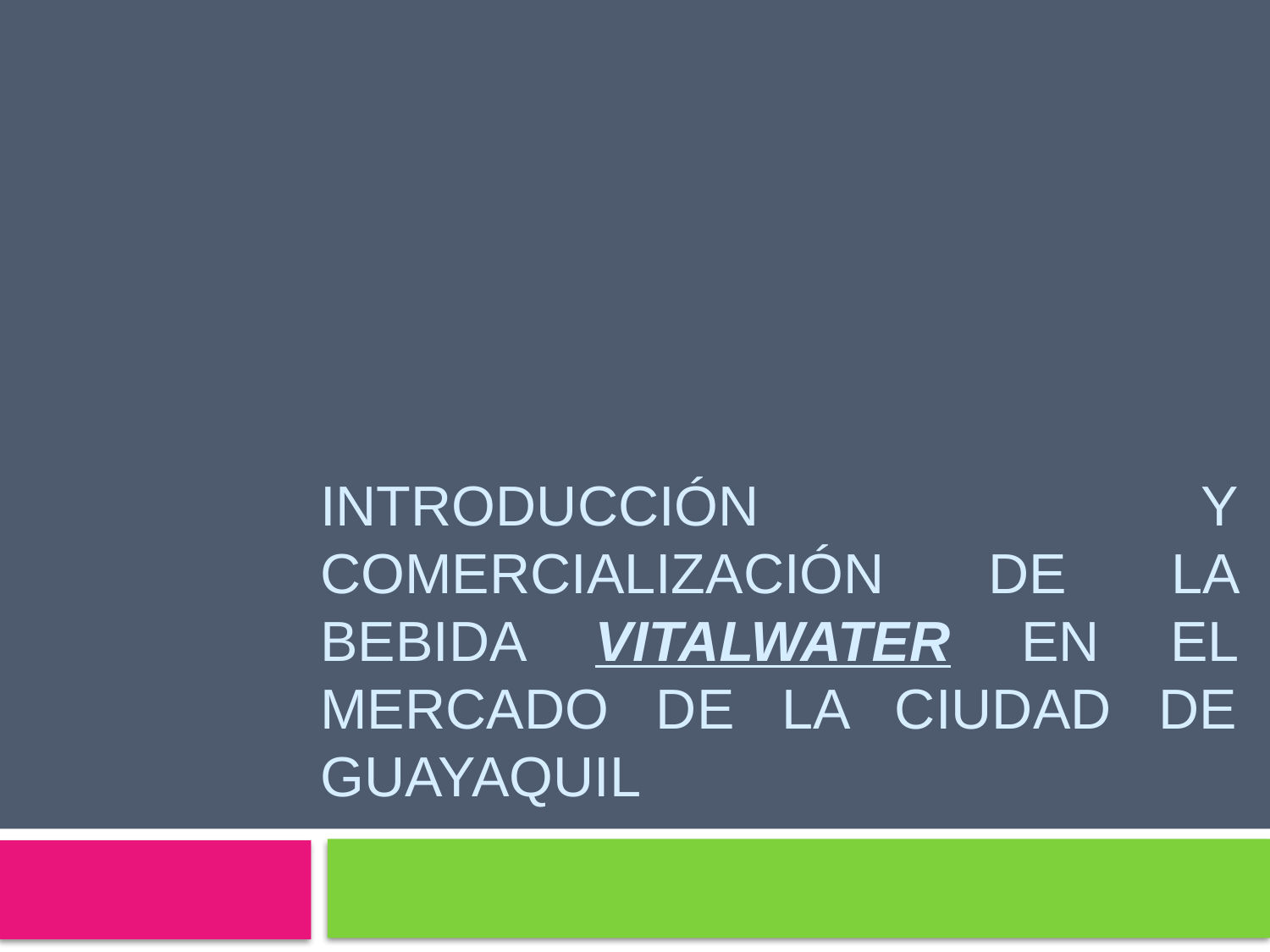

# Introducción y comercialización de la bebida VitalWater en el mercado de la ciudad de Guayaquil